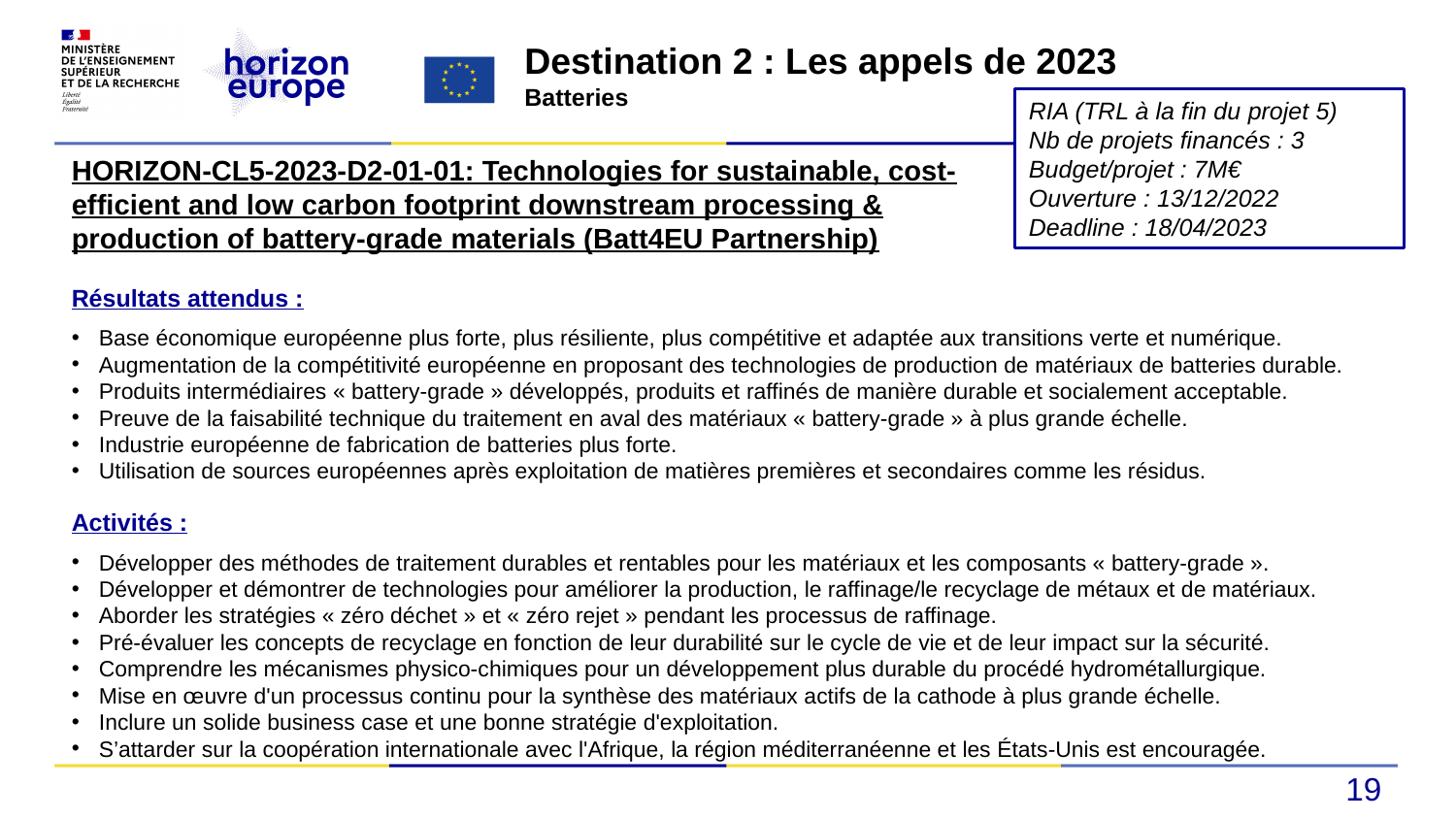

Destination 2 : Les appels de 2023
Batteries
RIA (TRL à la fin du projet 5)
Nb de projets financés : 3
Budget/projet : 7M€
Ouverture : 13/12/2022
Deadline : 18/04/2023
HORIZON-CL5-2023-D2-01-01: Technologies for sustainable, cost-efficient and low carbon footprint downstream processing & production of battery-grade materials (Batt4EU Partnership)
Résultats attendus :
Base économique européenne plus forte, plus résiliente, plus compétitive et adaptée aux transitions verte et numérique.
Augmentation de la compétitivité européenne en proposant des technologies de production de matériaux de batteries durable.
Produits intermédiaires « battery-grade » développés, produits et raffinés de manière durable et socialement acceptable.
Preuve de la faisabilité technique du traitement en aval des matériaux « battery-grade » à plus grande échelle.
Industrie européenne de fabrication de batteries plus forte.
Utilisation de sources européennes après exploitation de matières premières et secondaires comme les résidus.

Activités :
Développer des méthodes de traitement durables et rentables pour les matériaux et les composants « battery-grade ».
Développer et démontrer de technologies pour améliorer la production, le raffinage/le recyclage de métaux et de matériaux.
Aborder les stratégies « zéro déchet » et « zéro rejet » pendant les processus de raffinage.
Pré-évaluer les concepts de recyclage en fonction de leur durabilité sur le cycle de vie et de leur impact sur la sécurité.
Comprendre les mécanismes physico-chimiques pour un développement plus durable du procédé hydrométallurgique.
Mise en œuvre d'un processus continu pour la synthèse des matériaux actifs de la cathode à plus grande échelle.
Inclure un solide business case et une bonne stratégie d'exploitation.
S’attarder sur la coopération internationale avec l'Afrique, la région méditerranéenne et les États-Unis est encouragée.
19